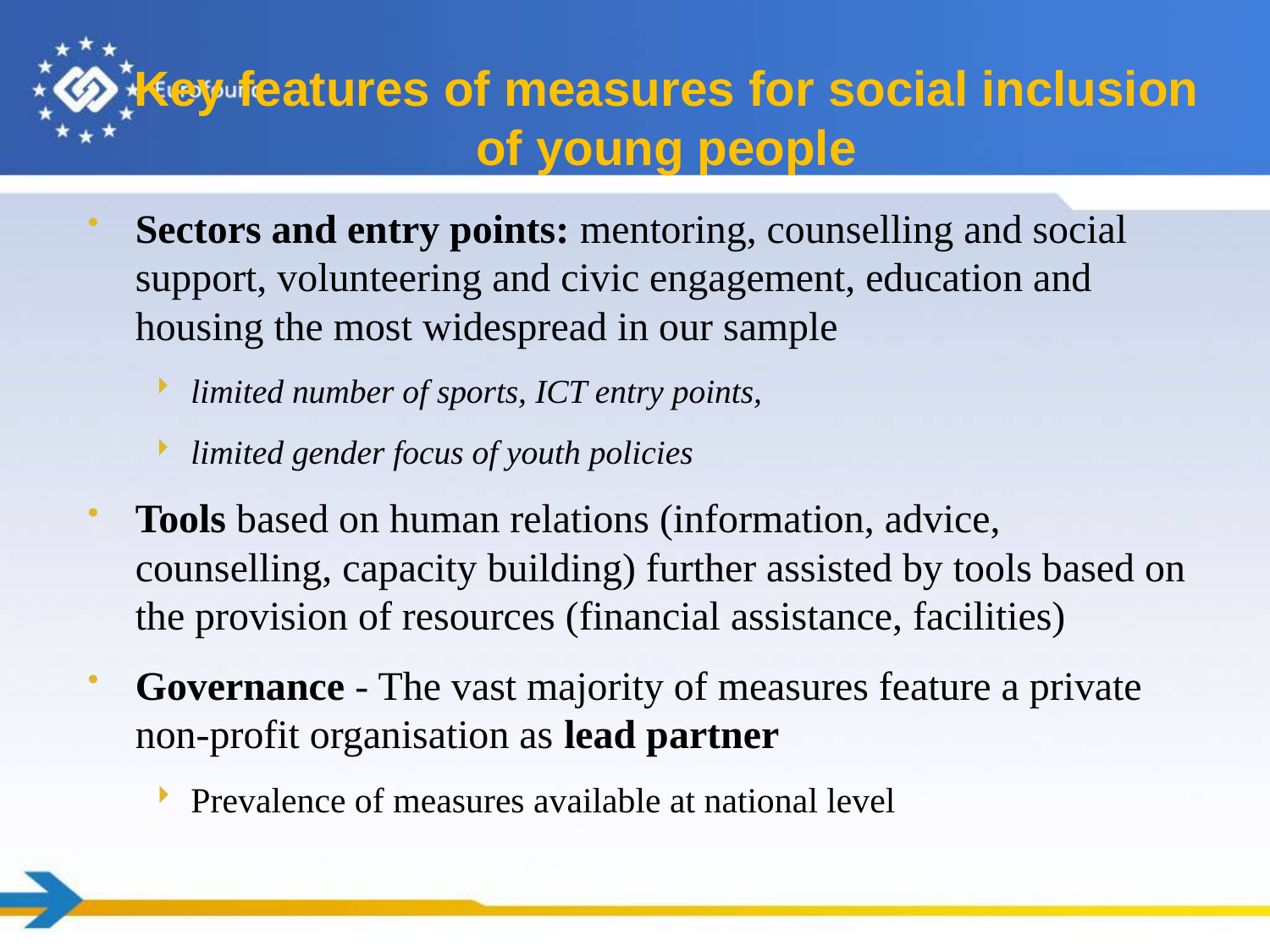

# Key features of measures for social inclusion of young people
Sectors and entry points: mentoring, counselling and social support, volunteering and civic engagement, education and housing the most widespread in our sample
limited number of sports, ICT entry points,
limited gender focus of youth policies
Tools based on human relations (information, advice, counselling, capacity building) further assisted by tools based on the provision of resources (financial assistance, facilities)
Governance - The vast majority of measures feature a private non-profit organisation as lead partner
Prevalence of measures available at national level